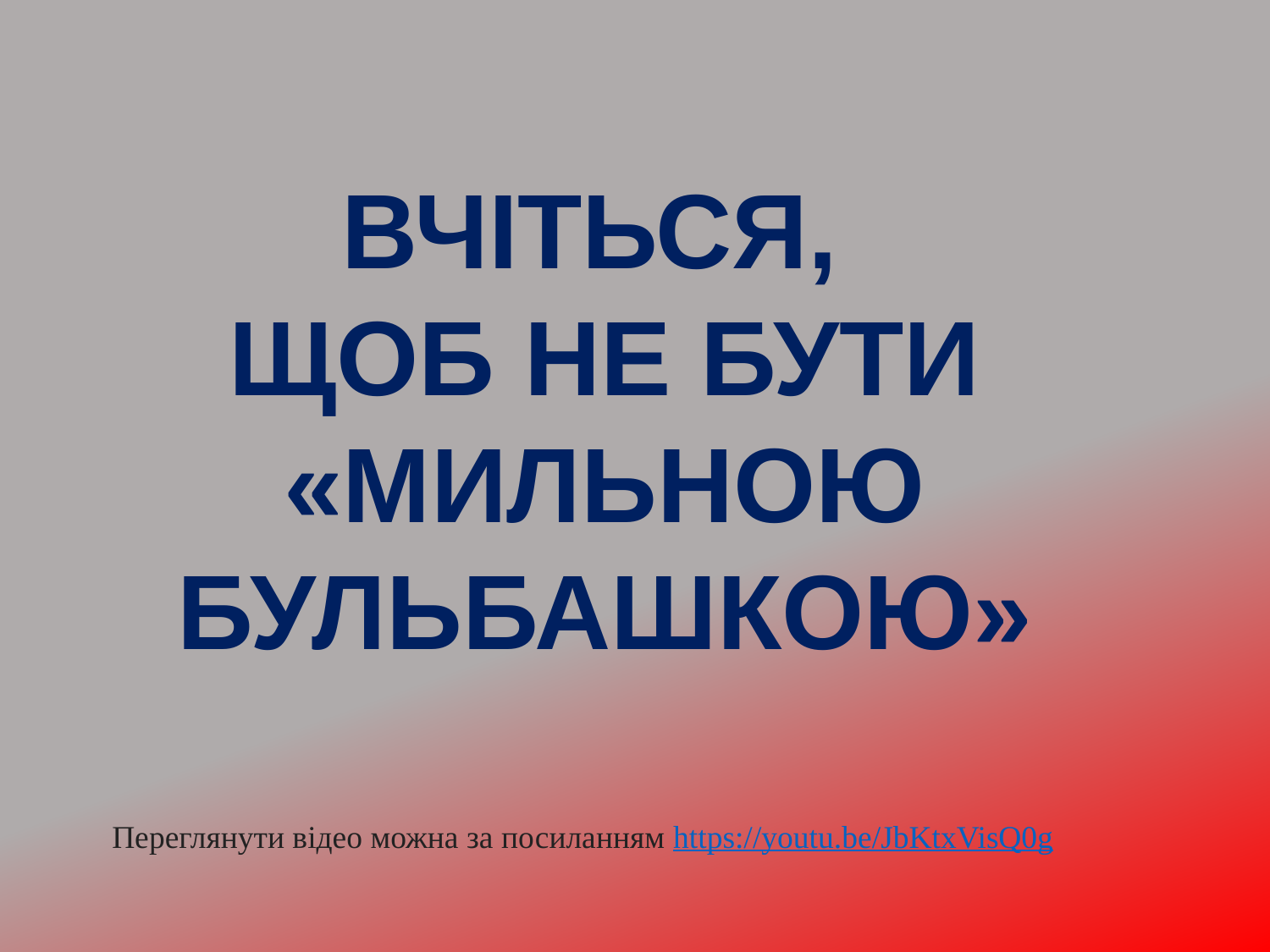

ВЧІТЬСЯ,
ЩОБ НЕ БУТИ «МИЛЬНОЮ БУЛЬБАШКОЮ»
Переглянути відео можна за посиланням https://youtu.be/JbKtxVisQ0g